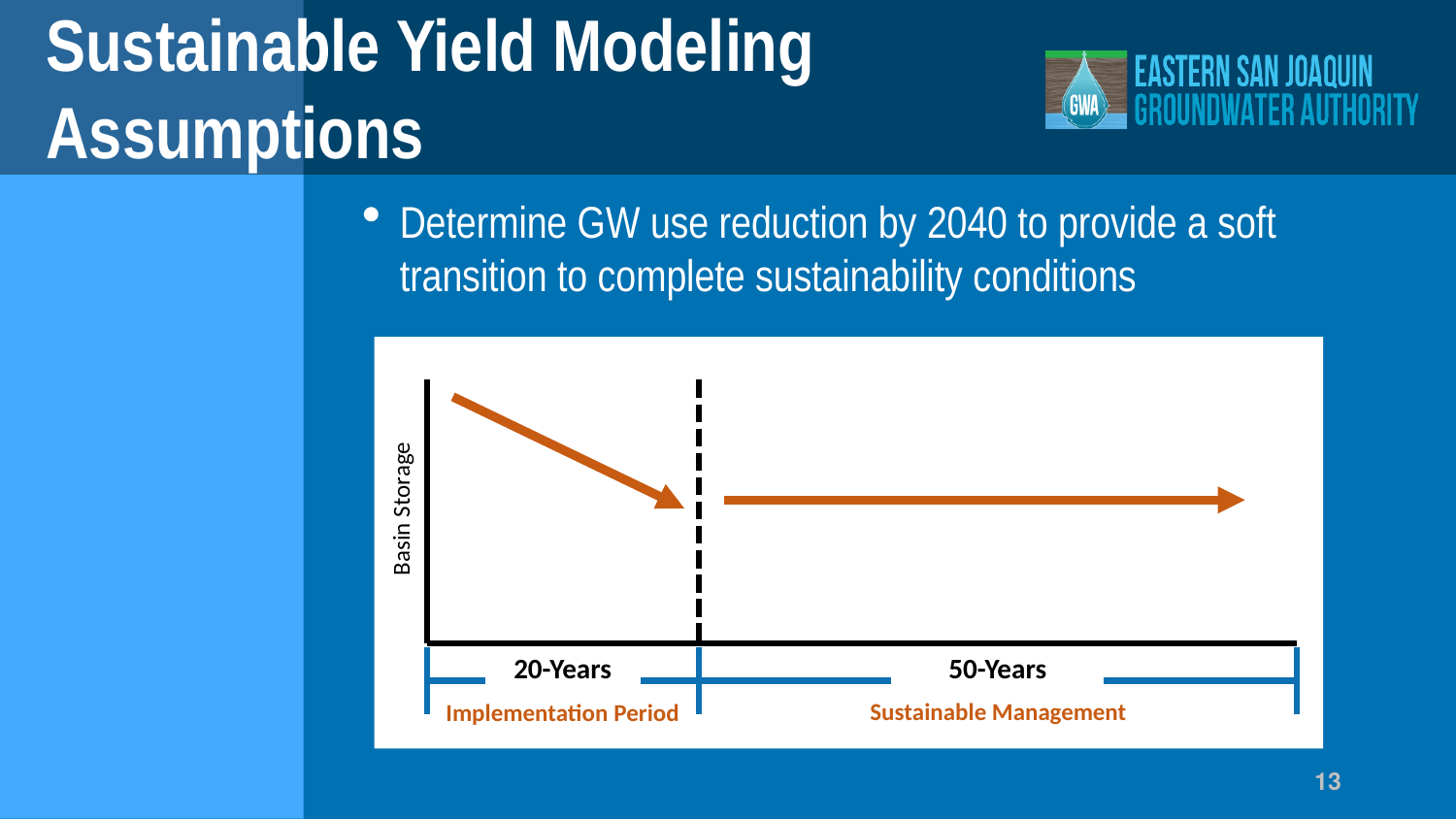

# Sustainable Yield Modeling Assumptions
Determine GW use reduction by 2040 to provide a soft transition to complete sustainability conditions

20-Years
50-Years
Basin Storage
Sustainable Management
Implementation Period
13